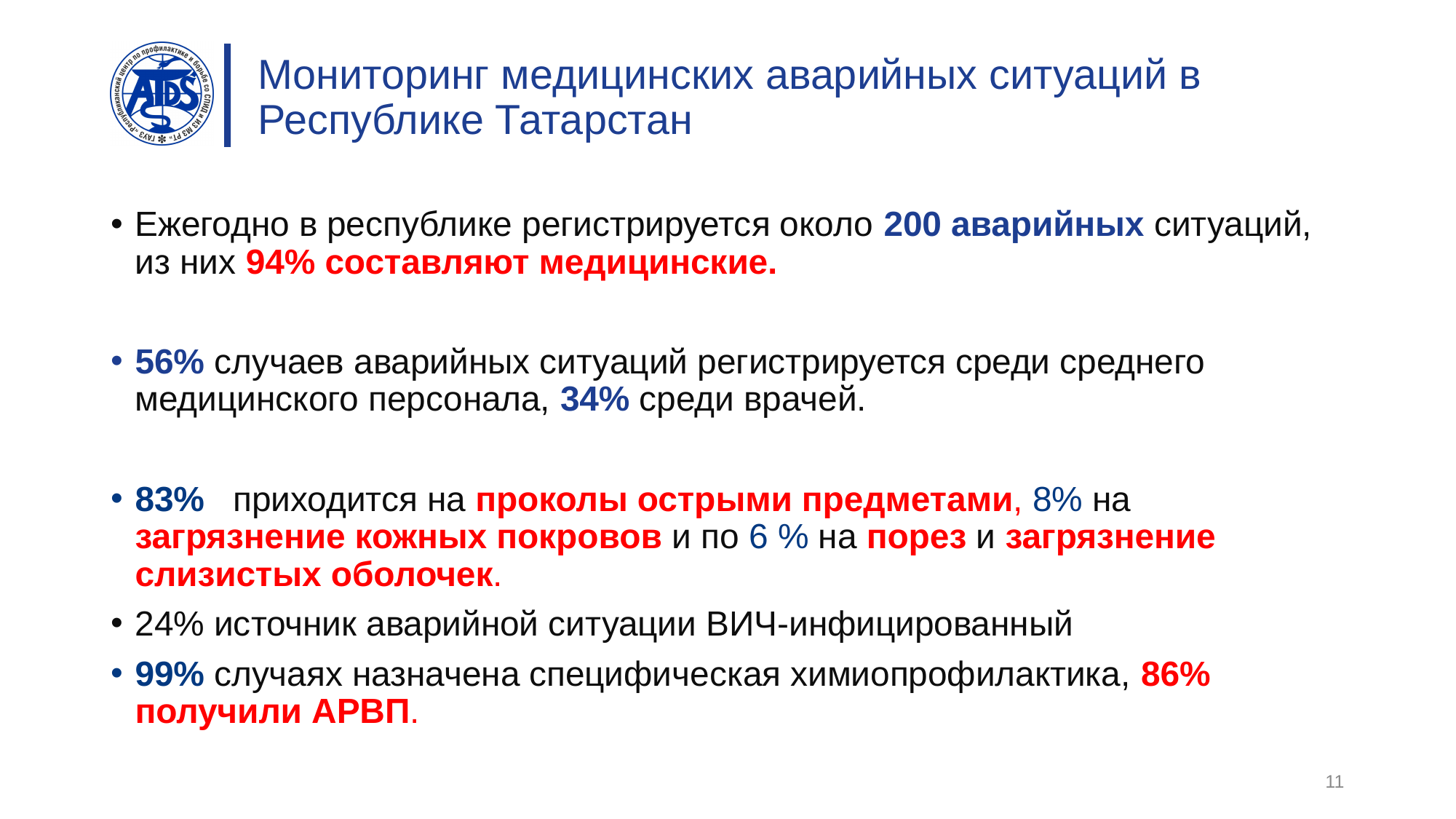

# Мониторинг медицинских аварийных ситуаций в Республике Татарстан
Ежегодно в республике регистрируется около 200 аварийных ситуаций, из них 94% составляют медицинские.

56% случаев аварийных ситуаций регистрируется среди среднего медицинского персонала, 34% среди врачей.

83%   приходится на проколы острыми предметами, 8% на загрязнение кожных покровов и по 6 % на порез и загрязнение слизистых оболочек.
24% источник аварийной ситуации ВИЧ-инфицированный
99% случаях назначена специфическая химиопрофилактика, 86% получили АРВП.

11